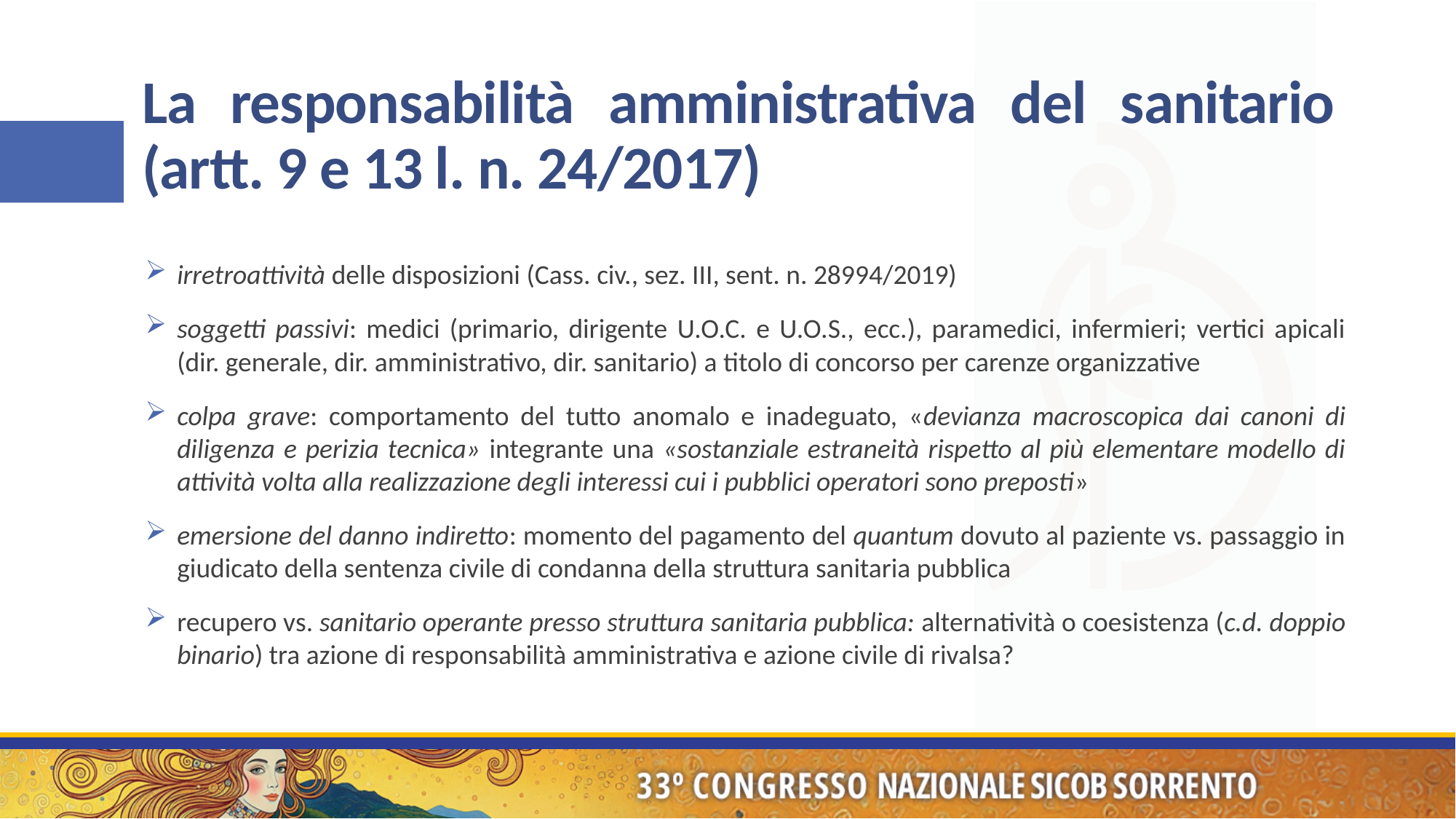

# La responsabilità amministrativa del sanitario (artt. 9 e 13 l. n. 24/2017)
irretroattività delle disposizioni (Cass. civ., sez. III, sent. n. 28994/2019)
soggetti passivi: medici (primario, dirigente U.O.C. e U.O.S., ecc.), paramedici, infermieri; vertici apicali (dir. generale, dir. amministrativo, dir. sanitario) a titolo di concorso per carenze organizzative
colpa grave: comportamento del tutto anomalo e inadeguato, «devianza macroscopica dai canoni di diligenza e perizia tecnica» integrante una «sostanziale estraneità rispetto al più elementare modello di attività volta alla realizzazione degli interessi cui i pubblici operatori sono preposti»
emersione del danno indiretto: momento del pagamento del quantum dovuto al paziente vs. passaggio in giudicato della sentenza civile di condanna della struttura sanitaria pubblica
recupero vs. sanitario operante presso struttura sanitaria pubblica: alternatività o coesistenza (c.d. doppio binario) tra azione di responsabilità amministrativa e azione civile di rivalsa?